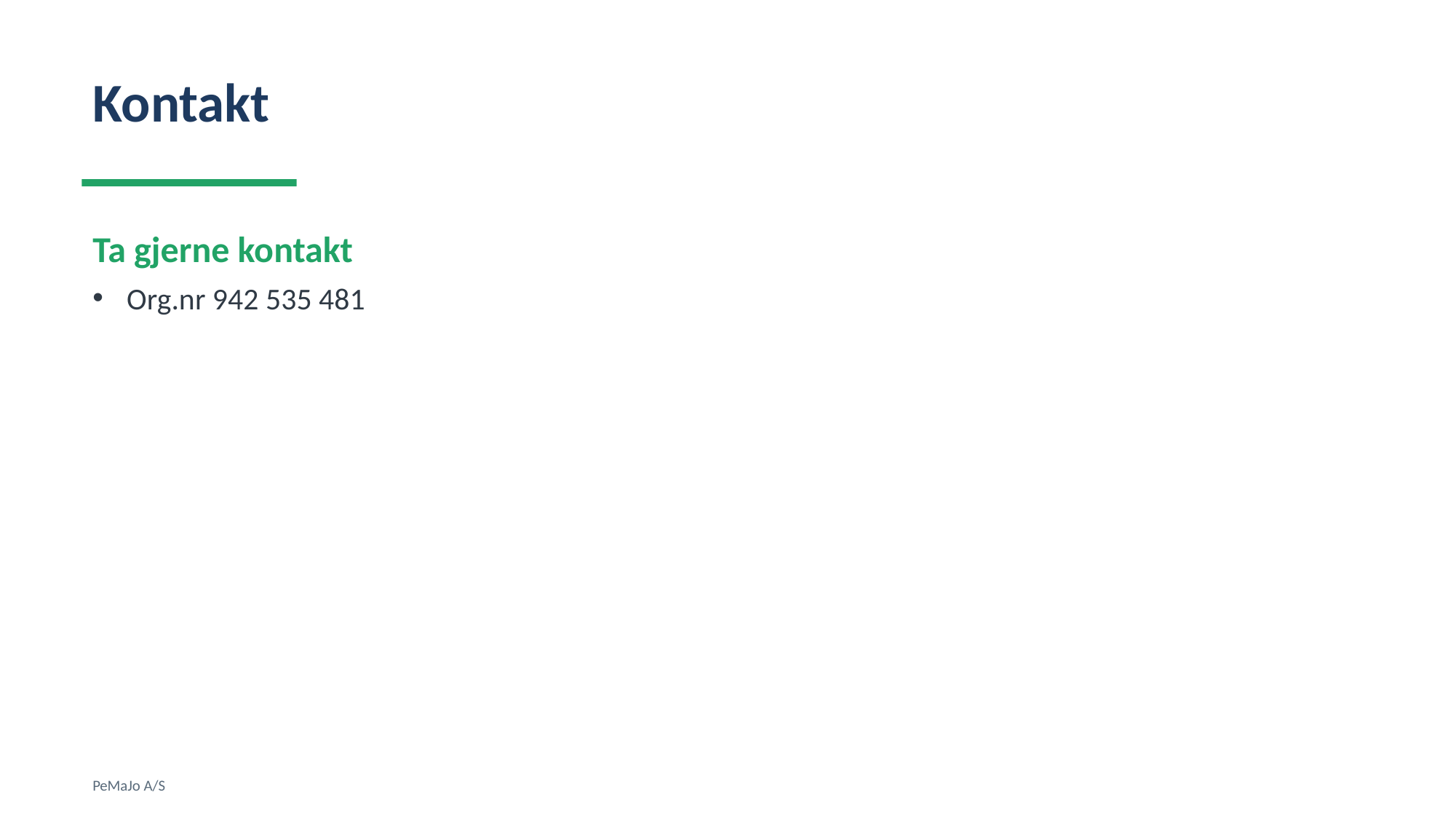

Kontakt

Ta gjerne kontakt
Org.nr 942 535 481
PeMaJo A/S